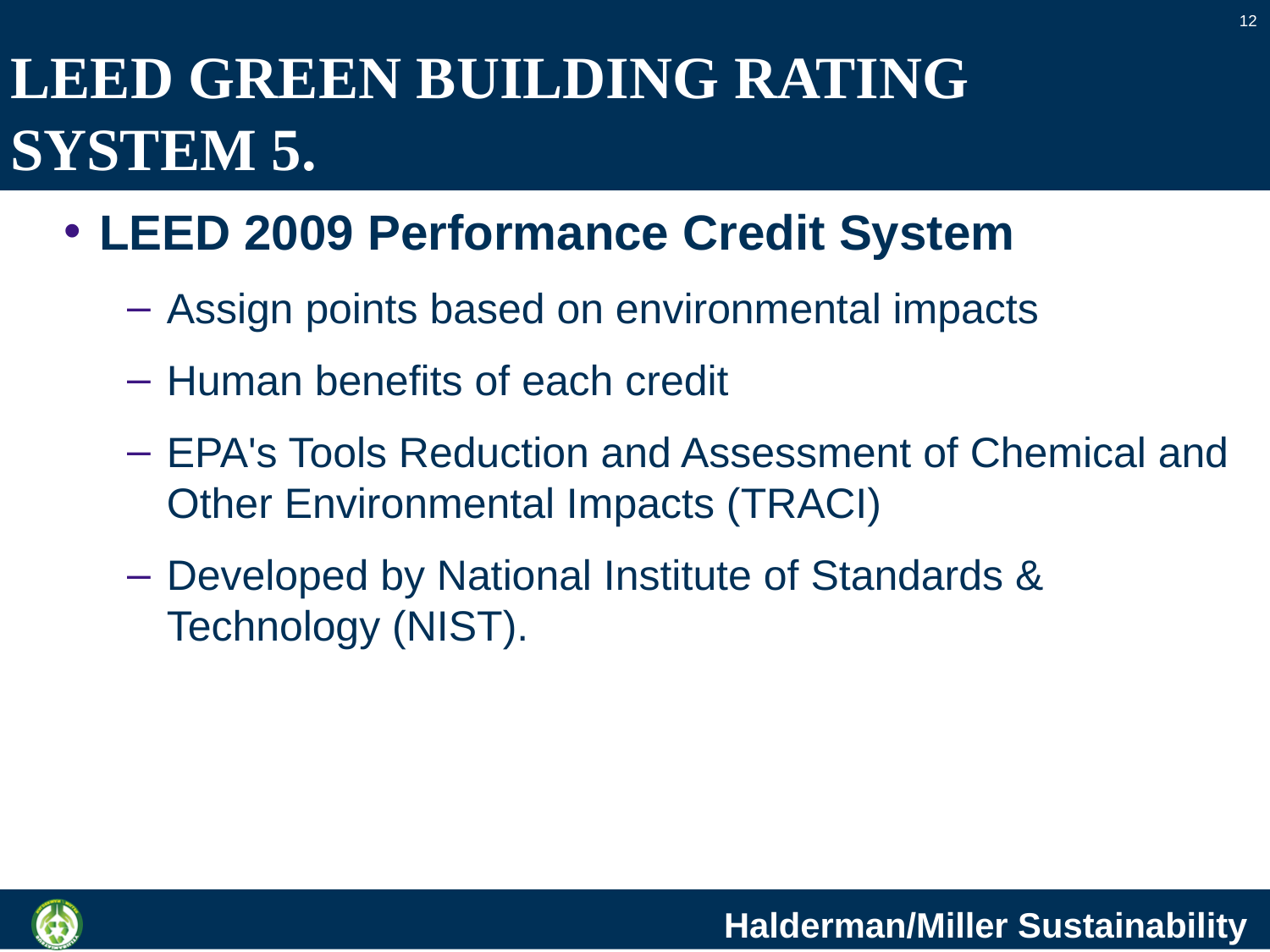

12
# LEED GREEN BUILDING RATING SYSTEM 5.
LEED 2009 Performance Credit System
Assign points based on environmental impacts
Human benefits of each credit
EPA's Tools Reduction and Assessment of Chemical and Other Environmental Impacts (TRACI)
Developed by National Institute of Standards & Technology (NIST).